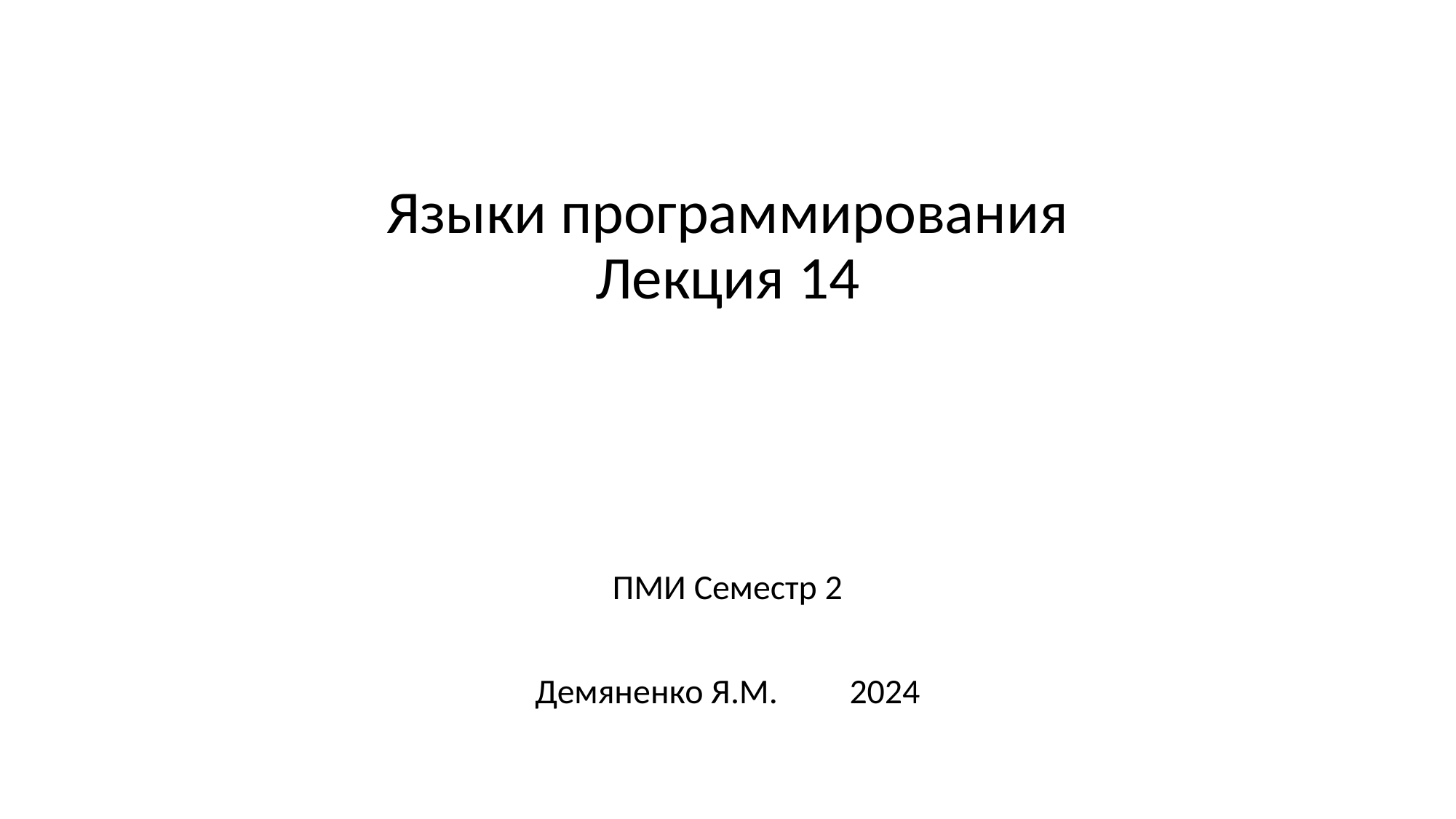

# Языки программирования Лекция 14
ПМИ Семестр 2

Демяненко Я.М. 						2024